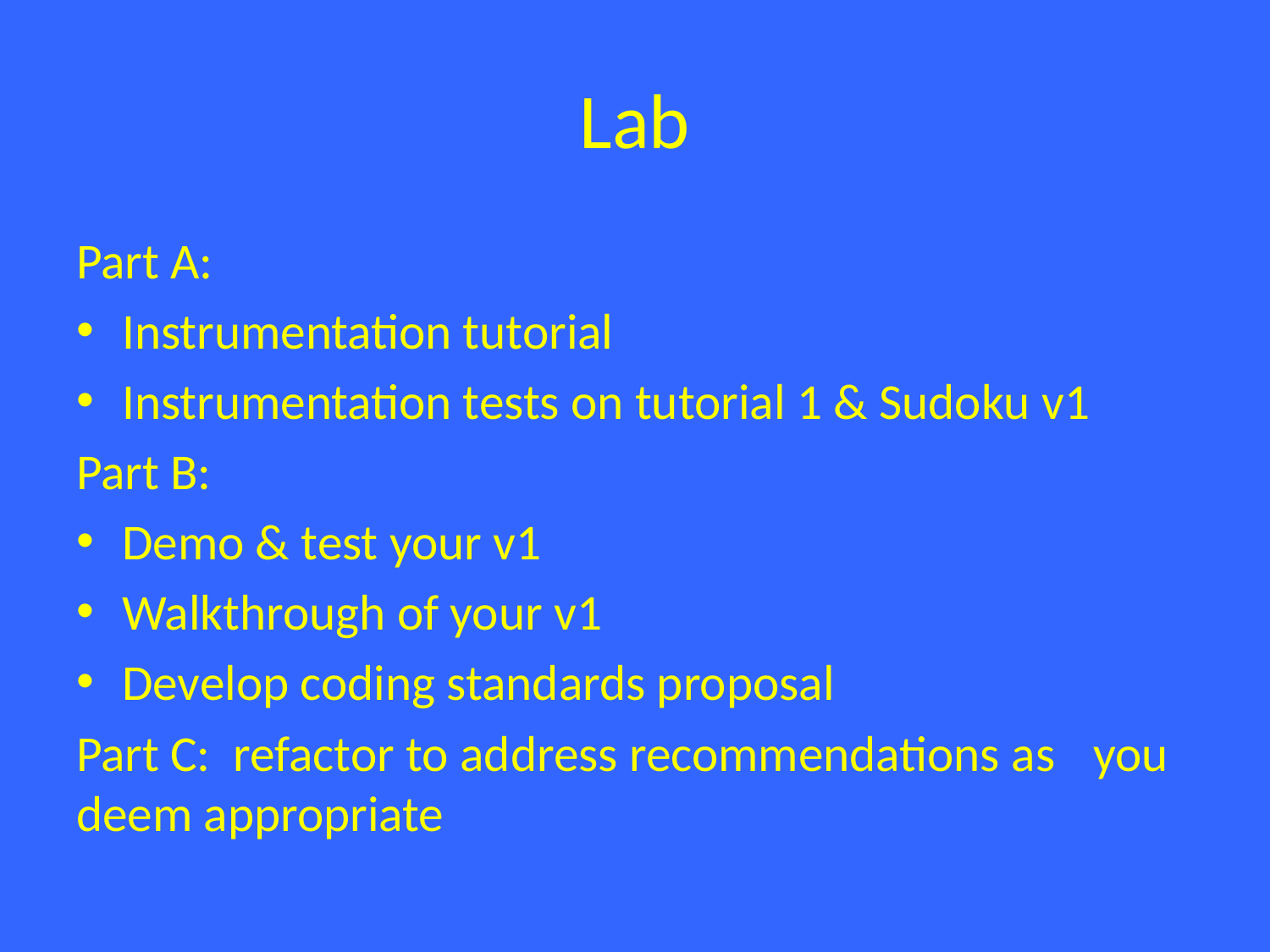

# Lab
Part A:
Instrumentation tutorial
Instrumentation tests on tutorial 1 & Sudoku v1
Part B:
Demo & test your v1
Walkthrough of your v1
Develop coding standards proposal
Part C:  refactor to address recommendations as 	you deem appropriate